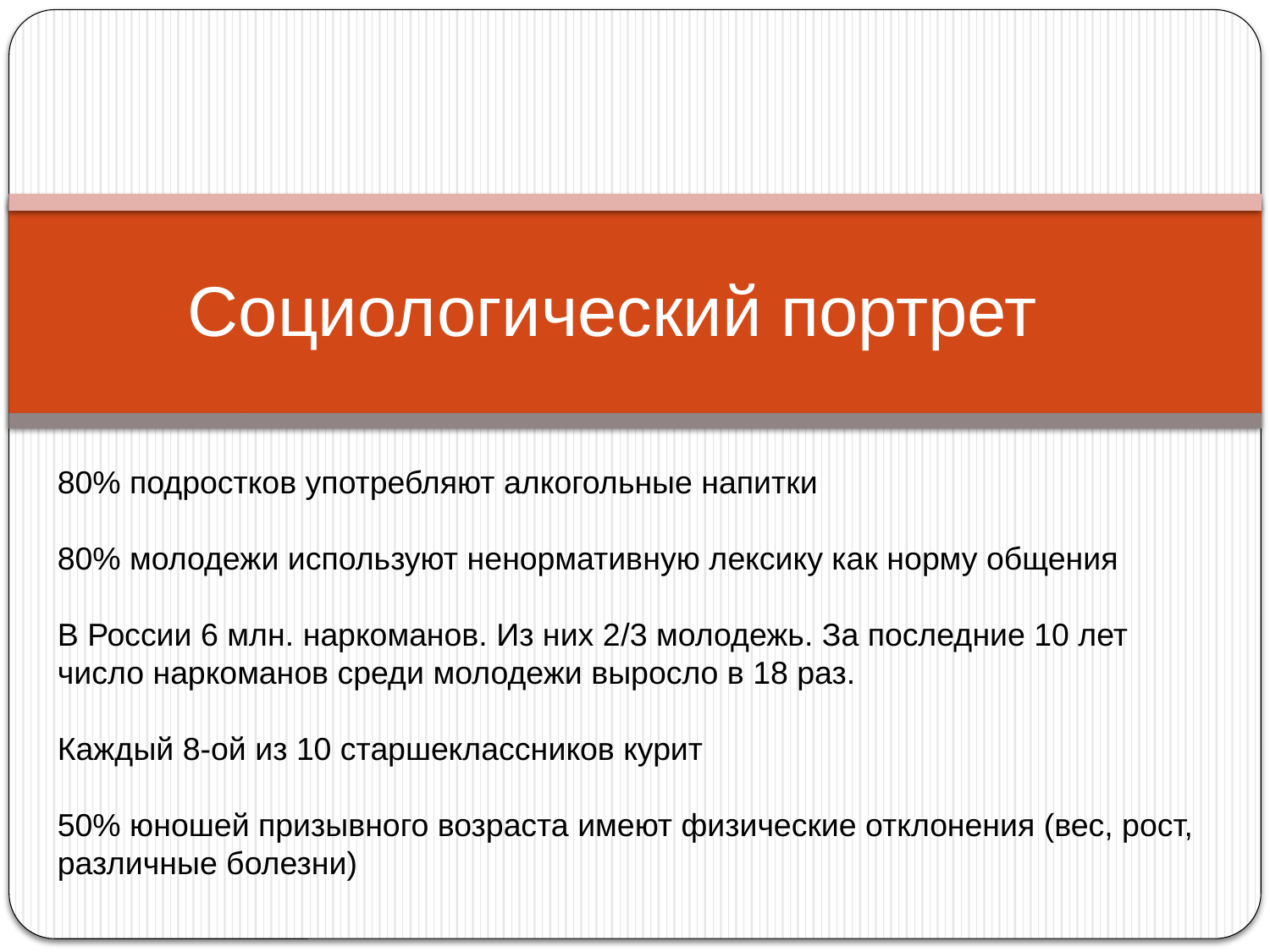

# Социологический портрет
80% подростков употребляют алкогольные напитки
80% молодежи используют ненормативную лексику как норму общения
В России 6 млн. наркоманов. Из них 2/3 молодежь. За последние 10 лет число наркоманов среди молодежи выросло в 18 раз.
Каждый 8-ой из 10 старшеклассников курит
50% юношей призывного возраста имеют физические отклонения (вес, рост, различные болезни)